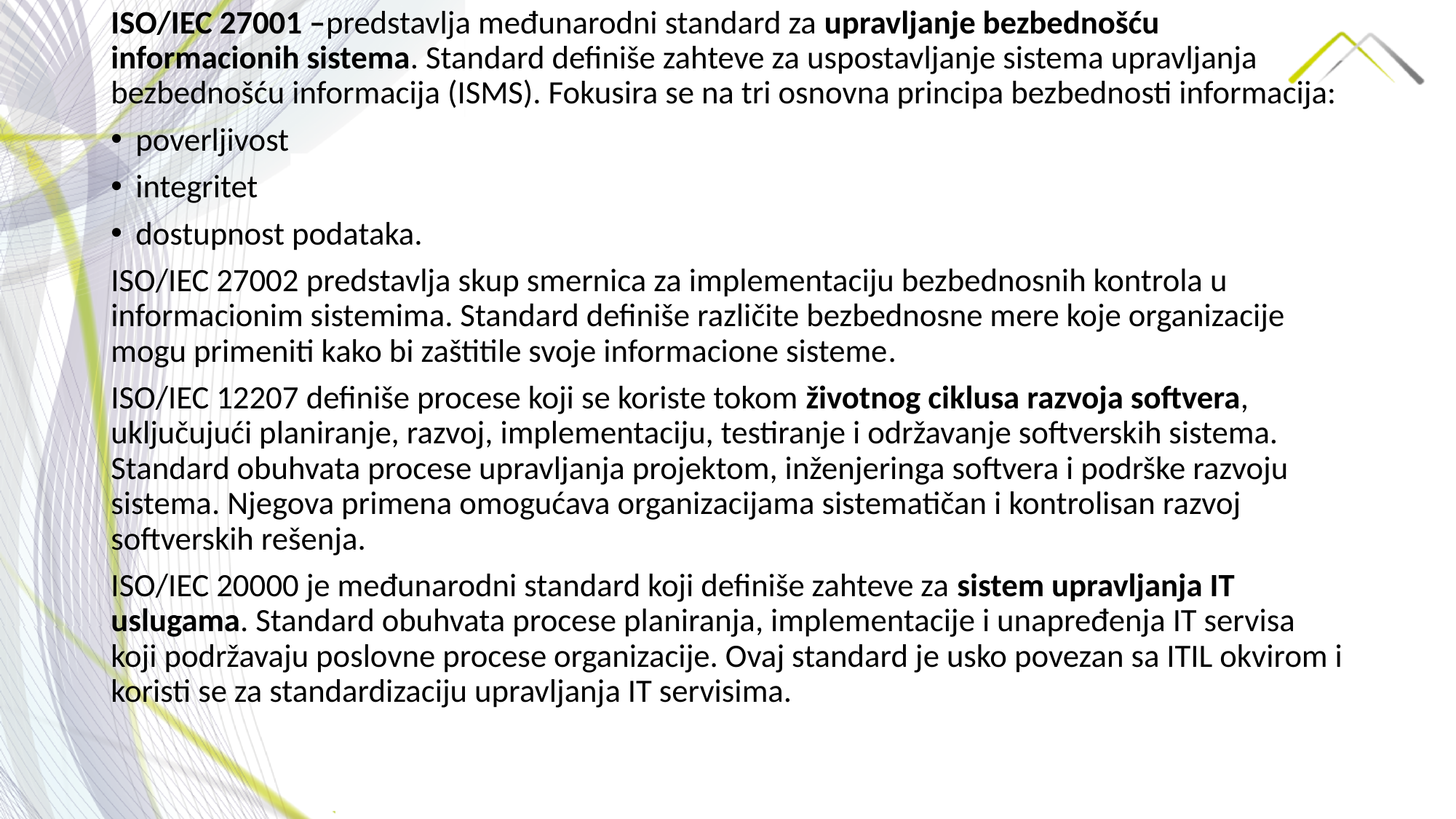

ISO/IEC 27001 –predstavlja međunarodni standard za upravljanje bezbednošću informacionih sistema. Standard definiše zahteve za uspostavljanje sistema upravljanja bezbednošću informacija (ISMS). Fokusira se na tri osnovna principa bezbednosti informacija:
poverljivost
integritet
dostupnost podataka.
ISO/IEC 27002 predstavlja skup smernica za implementaciju bezbednosnih kontrola u informacionim sistemima. Standard definiše različite bezbednosne mere koje organizacije mogu primeniti kako bi zaštitile svoje informacione sisteme.
ISO/IEC 12207 definiše procese koji se koriste tokom životnog ciklusa razvoja softvera, uključujući planiranje, razvoj, implementaciju, testiranje i održavanje softverskih sistema. Standard obuhvata procese upravljanja projektom, inženjeringa softvera i podrške razvoju sistema. Njegova primena omogućava organizacijama sistematičan i kontrolisan razvoj softverskih rešenja.
ISO/IEC 20000 je međunarodni standard koji definiše zahteve za sistem upravljanja IT uslugama. Standard obuhvata procese planiranja, implementacije i unapređenja IT servisa koji podržavaju poslovne procese organizacije. Ovaj standard je usko povezan sa ITIL okvirom i koristi se za standardizaciju upravljanja IT servisima.